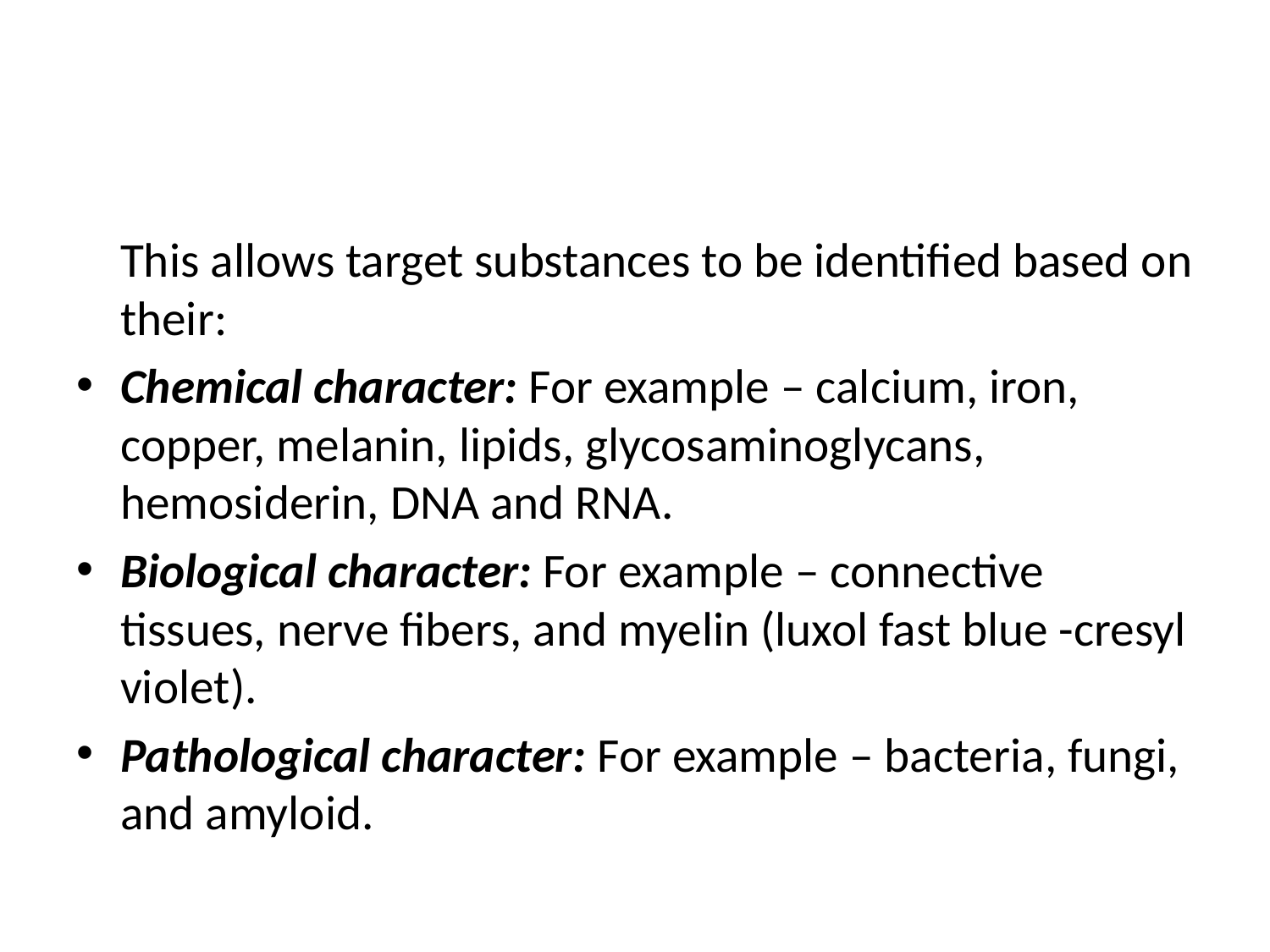

#
    This allows target substances to be identified based on their:
Chemical character: For example – calcium, iron, copper, melanin, lipids, glycosaminoglycans, hemosiderin, DNA and RNA.
Biological character: For example – connective tissues, nerve fibers, and myelin (luxol fast blue -cresyl violet).
Pathological character: For example – bacteria, fungi, and amyloid.